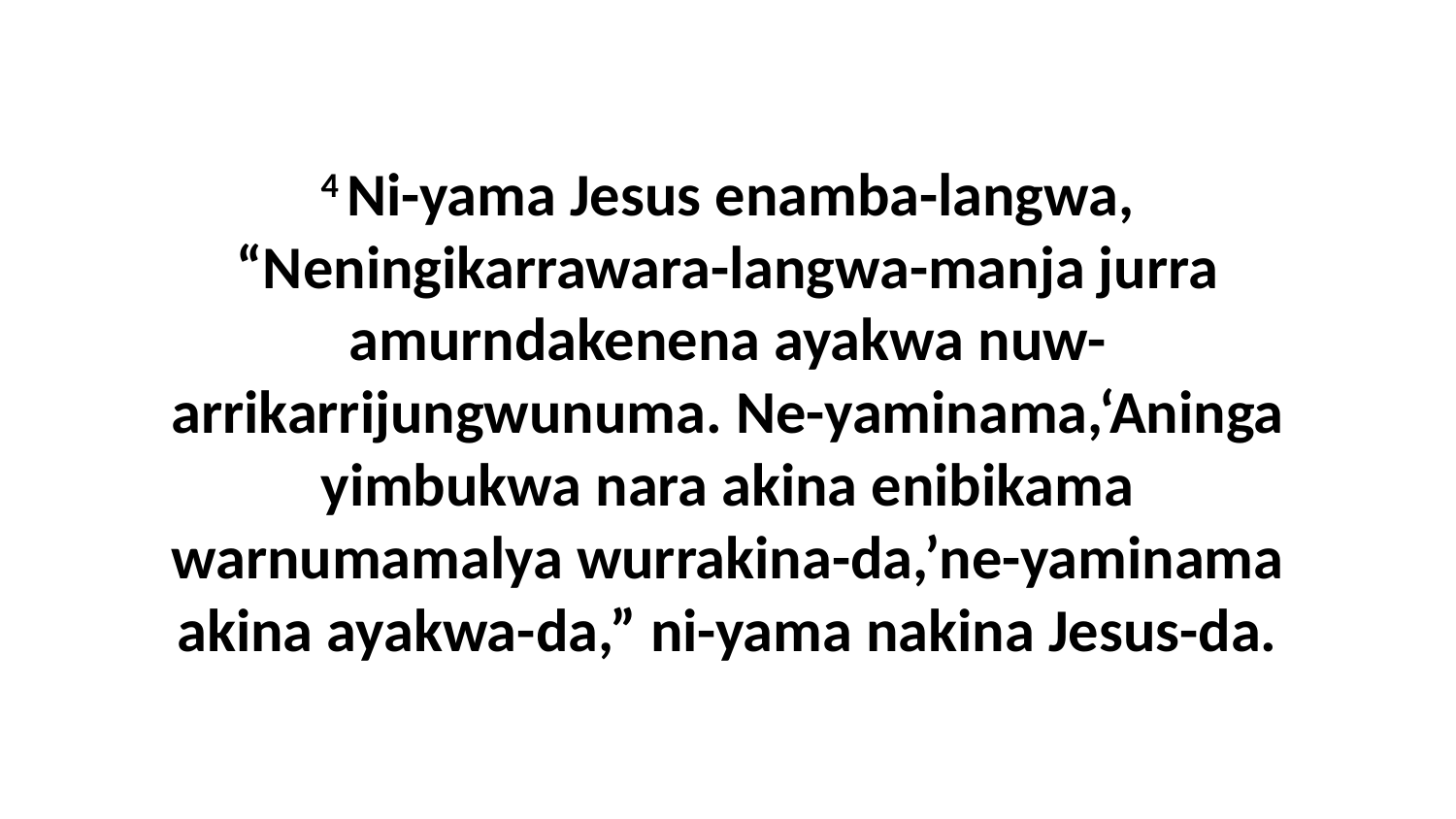

4 Ni-yama Jesus enamba-langwa, “Neningikarrawara-langwa-manja jurra amurndakenena ayakwa nuw-arrikarrijungwunuma. Ne-yaminama,‘Aninga yimbukwa nara akina enibikama warnumamalya wurrakina-da,’ne-yaminama akina ayakwa-da,” ni-yama nakina Jesus-da.